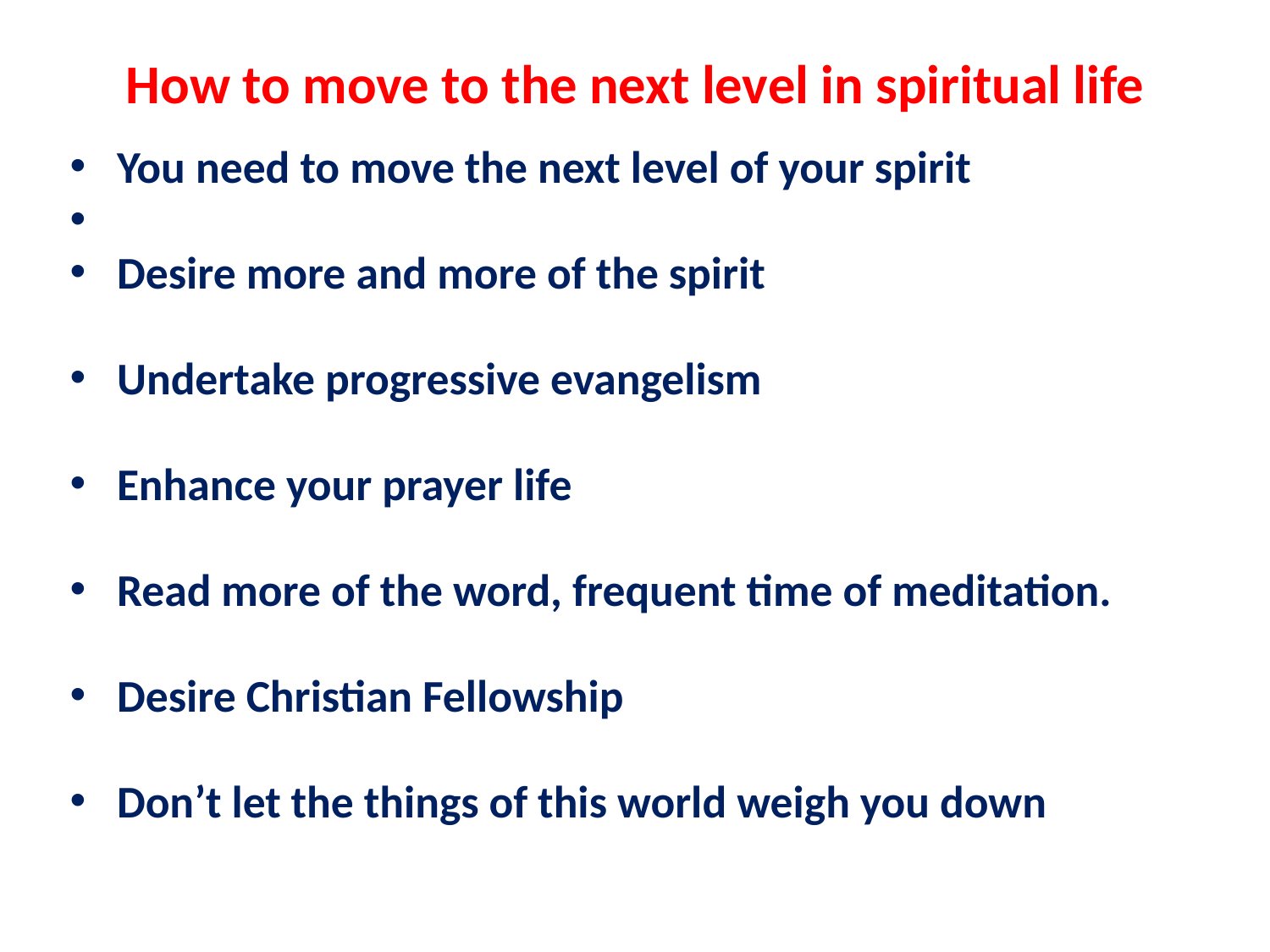

# How to move to the next level in spiritual life
You need to move the next level of your spirit

Desire more and more of the spirit

Undertake progressive evangelism

Enhance your prayer life

Read more of the word, frequent time of meditation.

Desire Christian Fellowship

Don’t let the things of this world weigh you down